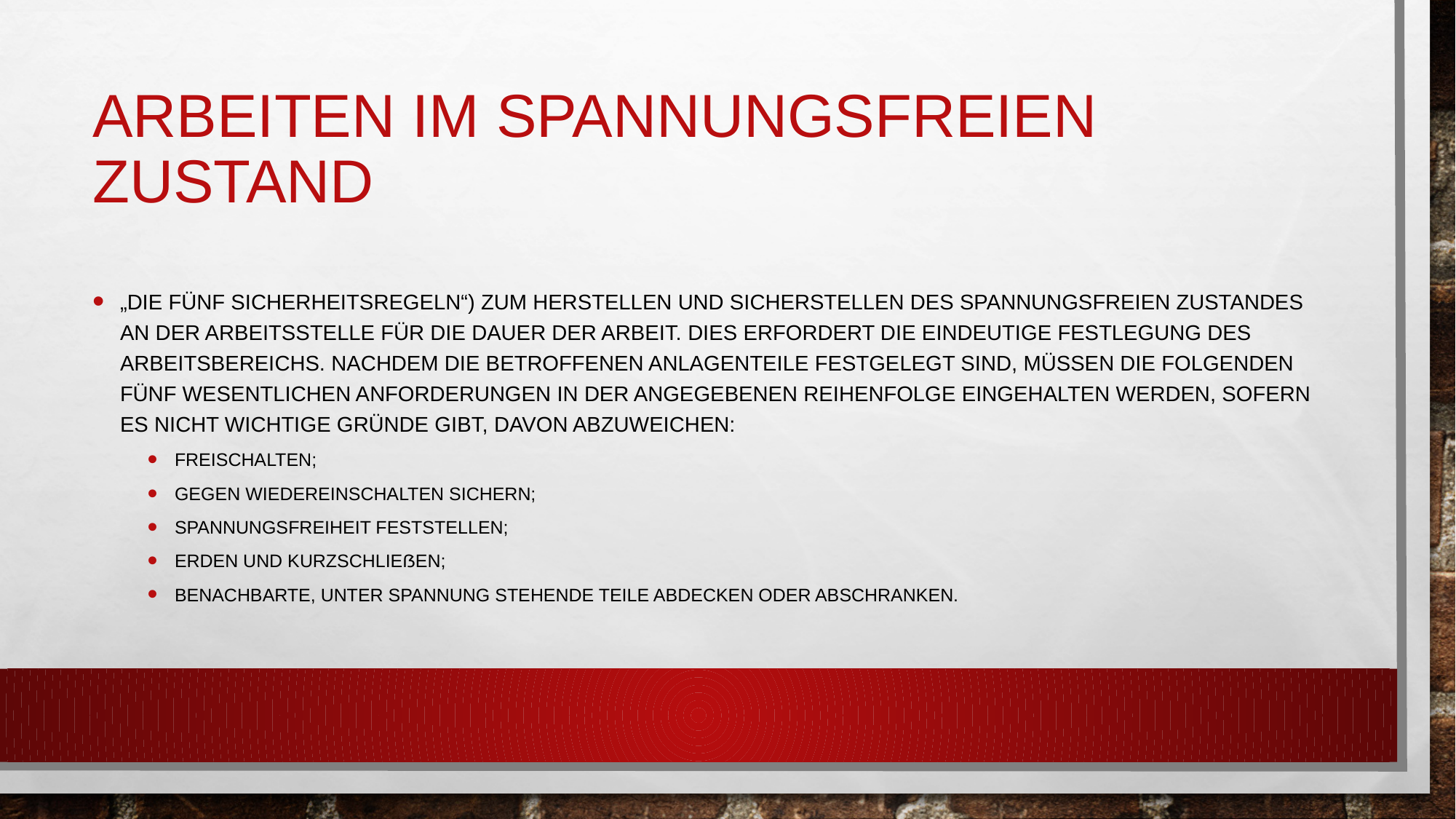

# Arbeiten im Spannungsfreien Zustand
„die fünf Sicherheitsregeln“) zum Herstellen und Sicherstellen des spannungsfreien Zustandes an der Arbeitsstelle für die Dauer der Arbeit. Dies erfordert die eindeutige Festlegung des Arbeitsbereichs. Nachdem die betroffenen Anlagenteile festgelegt sind, müssen die folgenden fünf wesentlichen Anforderungen in der angegebenen Reihenfolge eingehalten werden, sofern es nicht wichtige Gründe gibt, davon abzuweichen:
Freischalten;
gegen Wiedereinschalten sichern;
Spannungsfreiheit feststellen;
Erden und Kurzschließen;
benachbarte, unter Spannung stehende Teile abdecken oder abschranken.